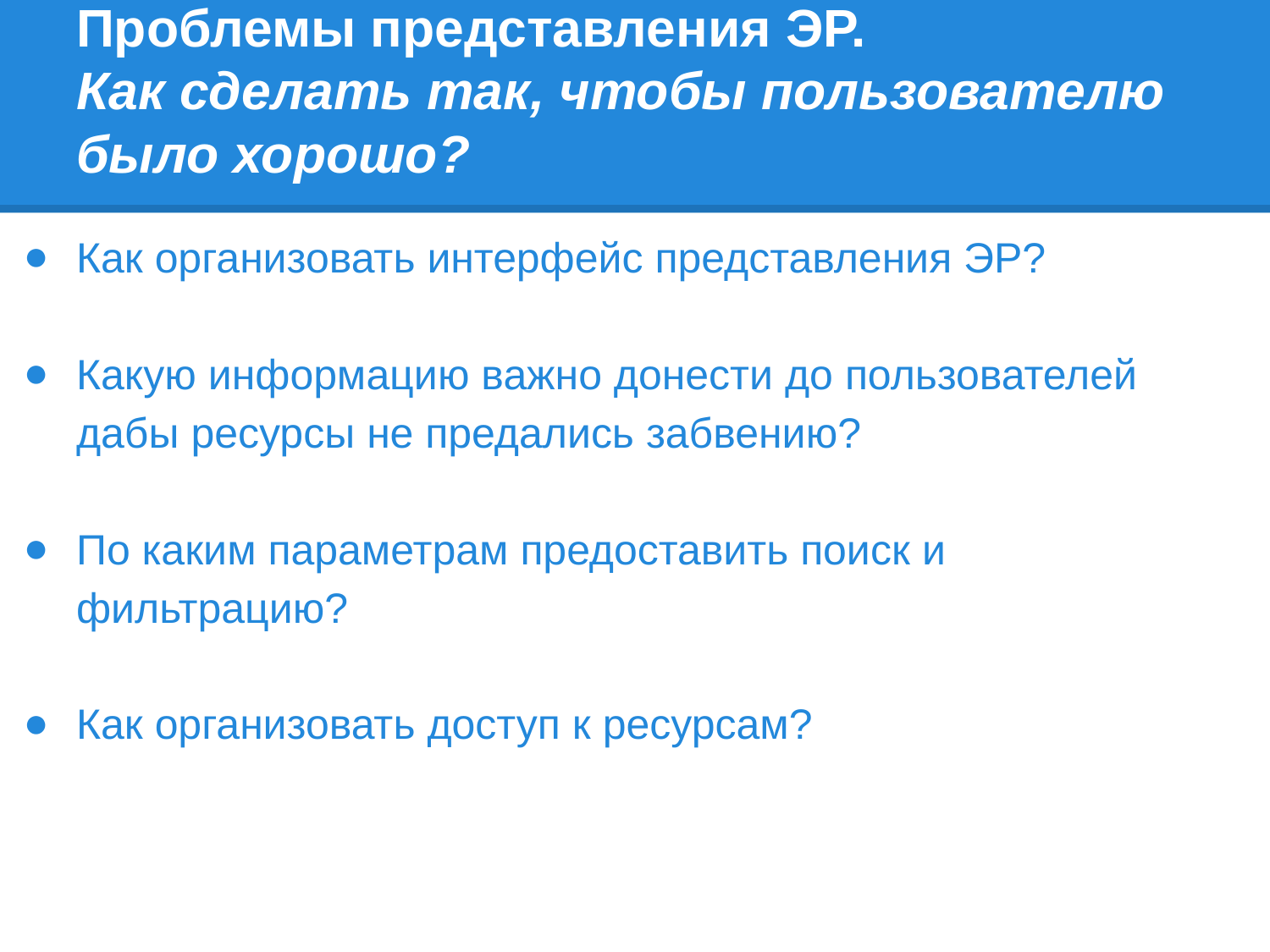

# Проблемы представления ЭР.
Как сделать так, чтобы пользователю было хорошо?
Как организовать интерфейс представления ЭР?

Какую информацию важно донести до пользователей дабы ресурсы не предались забвению?

По каким параметрам предоставить поиск и фильтрацию?

Как организовать доступ к ресурсам?